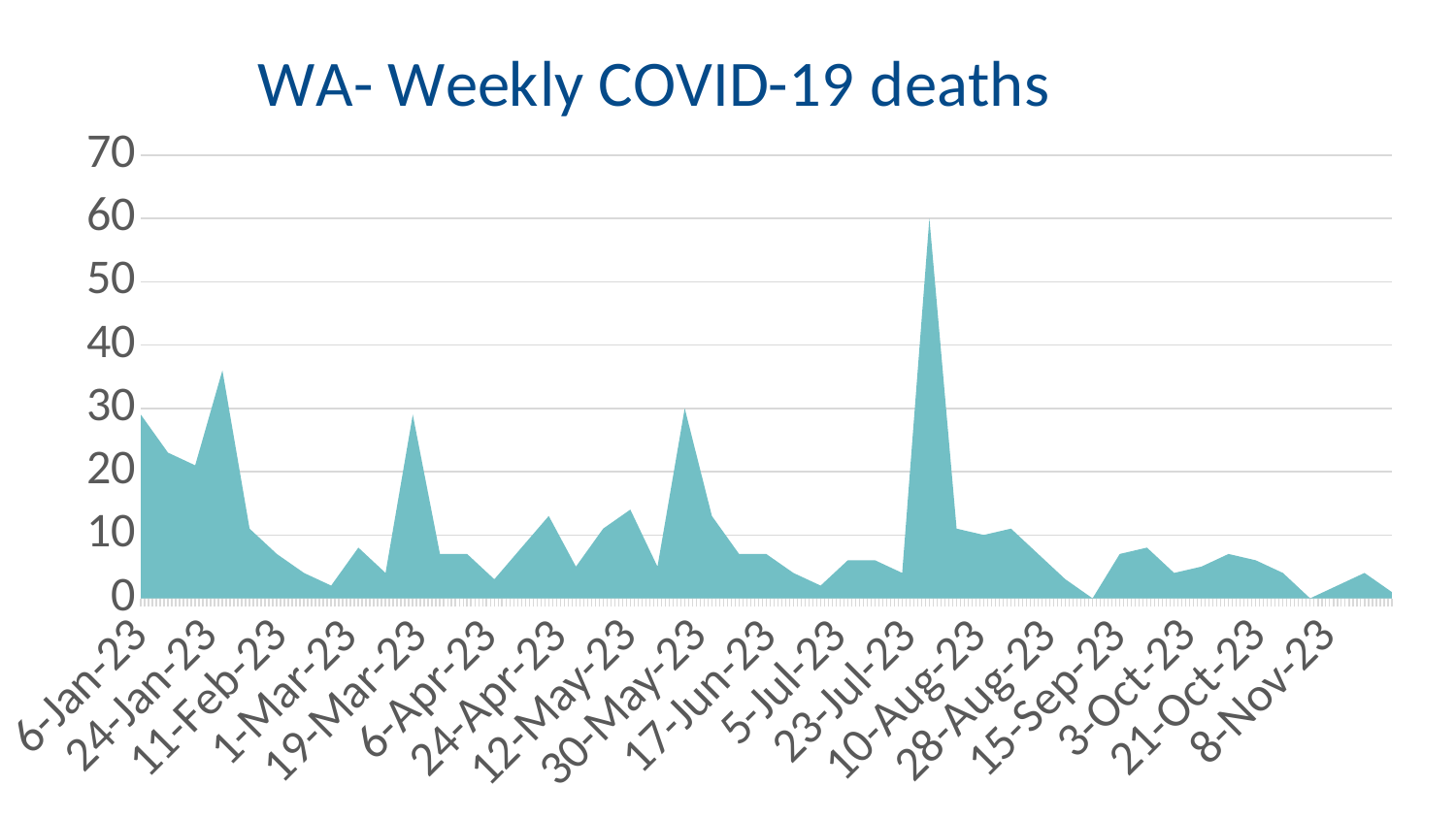

### Chart: WA- Weekly COVID-19 deaths

| Category |  |
|---|---|
| 44932 | 29.0 |
| 44939 | 23.0 |
| 44946 | 21.0 |
| 44953 | 36.0 |
| 44960 | 11.0 |
| 44967 | 7.0 |
| 44974 | 4.0 |
| 44981 | 2.0 |
| 44988 | 8.0 |
| 44995 | 4.0 |
| 45002 | 29.0 |
| 45009 | 7.0 |
| 45016 | 7.0 |
| 45023 | 3.0 |
| 45030 | 8.0 |
| 45037 | 13.0 |
| 45044 | 5.0 |
| 45051 | 11.0 |
| 45058 | 14.0 |
| 45065 | 5.0 |
| 45072 | 30.0 |
| 45079 | 13.0 |
| 45086 | 7.0 |
| 45093 | 7.0 |
| 45100 | 4.0 |
| 45107 | 2.0 |
| 45114 | 6.0 |
| 45121 | 6.0 |
| 45128 | 4.0 |
| 45135 | 60.0 |
| 45142 | 11.0 |
| 45149 | 10.0 |
| 45156 | 11.0 |
| 45163 | 7.0 |
| 45170 | 3.0 |
| 45177 | 0.0 |
| 45184 | 7.0 |
| 45191 | 8.0 |
| 45198 | 4.0 |
| 45205 | 5.0 |
| 45212 | 7.0 |
| 45219 | 6.0 |
| 45226 | 4.0 |
| 45233 | 0.0 |
| 45240 | 2.0 |
| 45247 | 4.0 |
| 45254 | 1.0 |